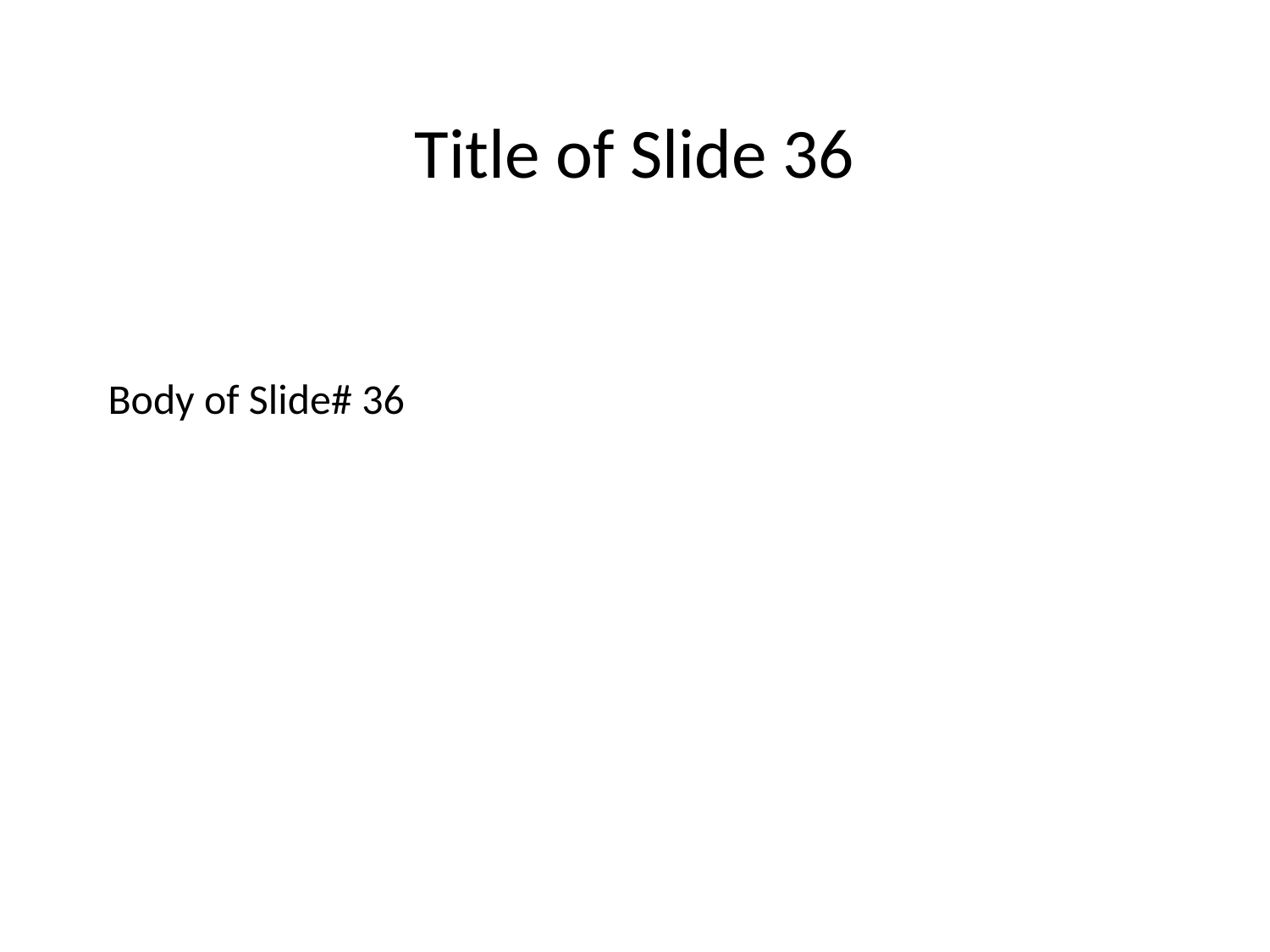

Title of Slide 36
# Body of Slide# 36